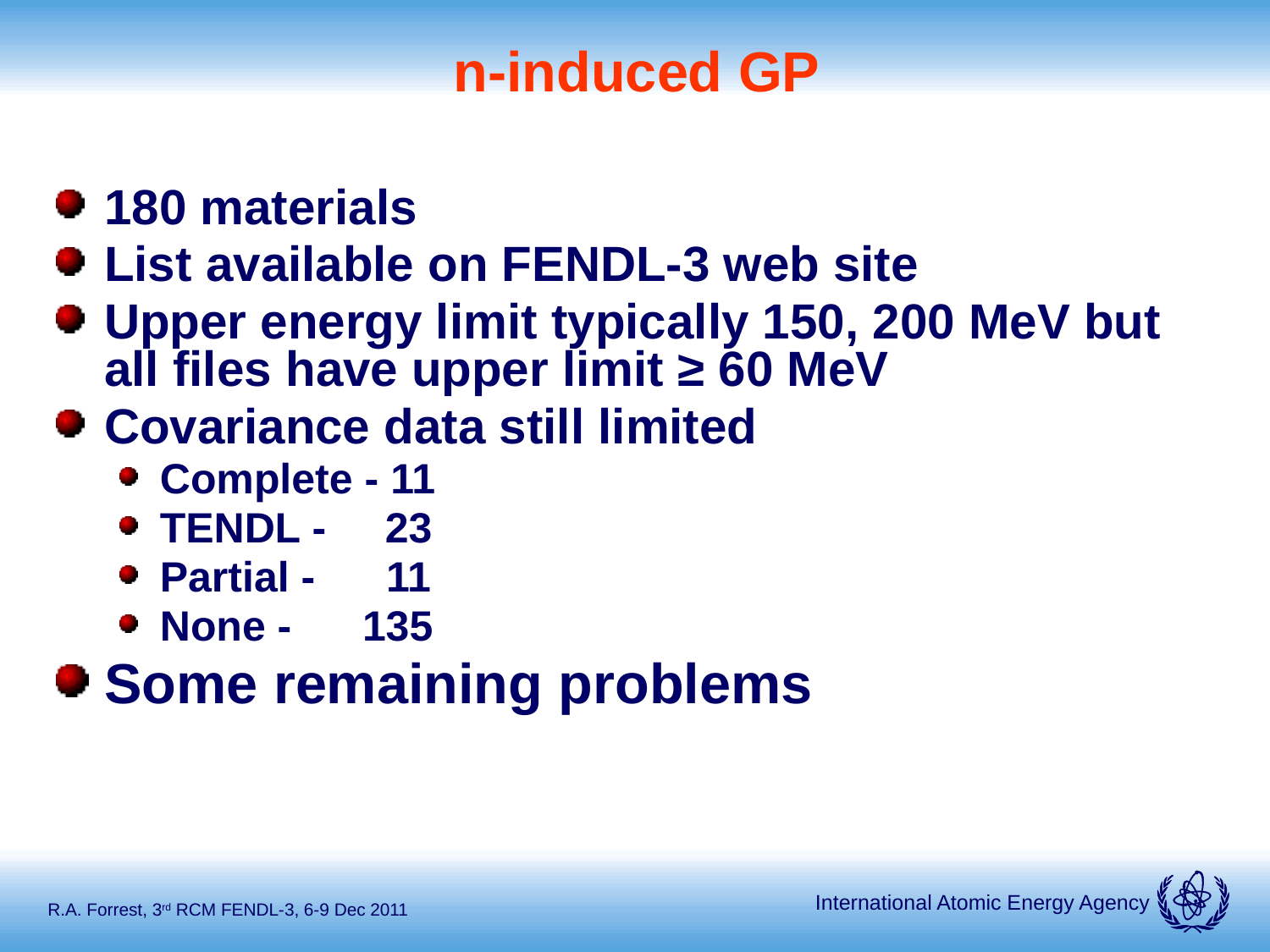

# n-induced GP

180 materials
List available on FENDL-3 web site
Upper energy limit typically 150, 200 MeV but all files have upper limit ≥ 60 MeV
Covariance data still limited
Complete - 11
TENDL -     23
Partial -      11
None -      135
Some remaining problems

R.A. Forrest, 3rd RCM FENDL-3, 6-9 Dec 2011